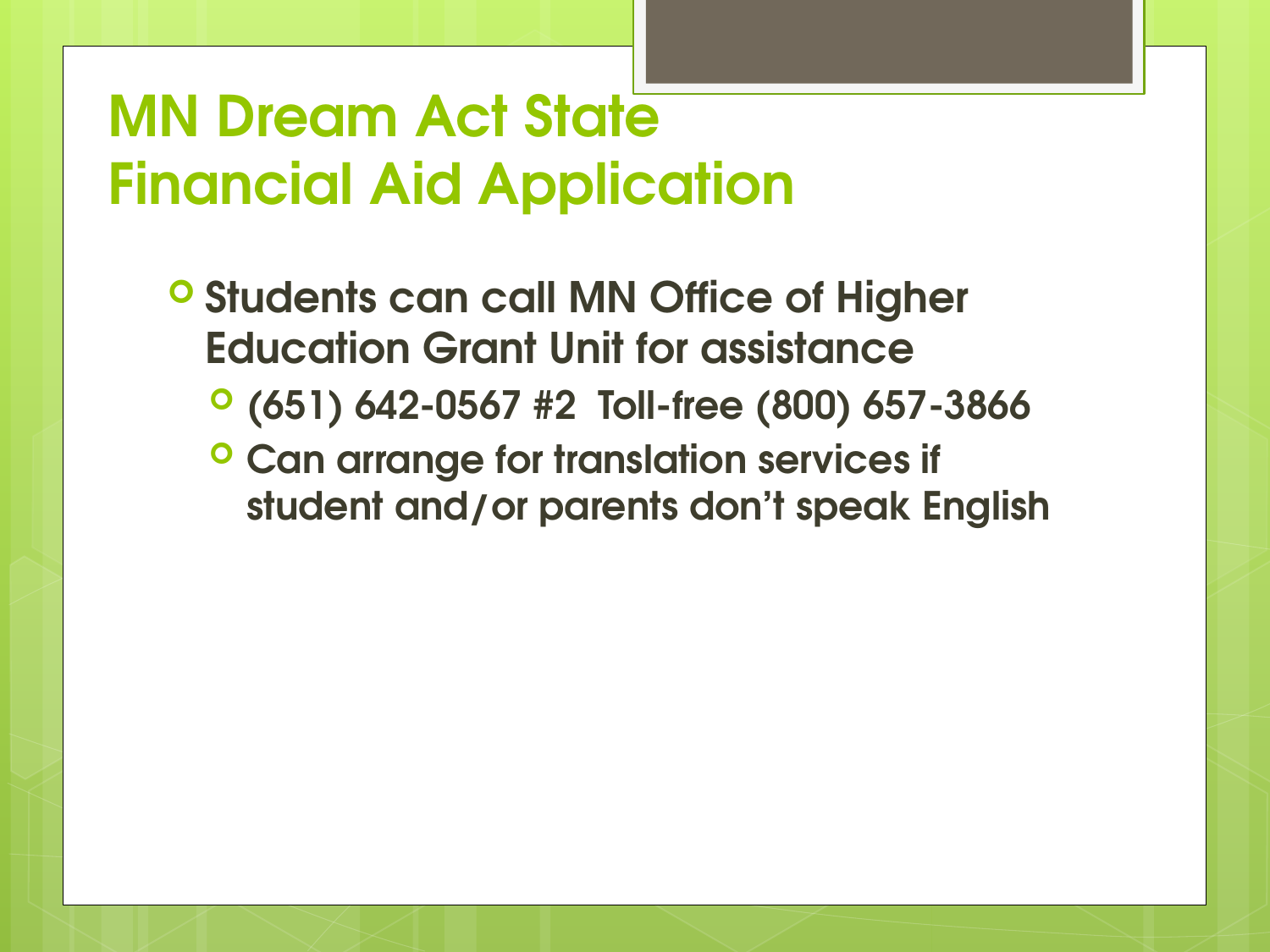

# MN Dream Act State Financial Aid Application
Students can call MN Office of Higher Education Grant Unit for assistance
(651) 642-0567 #2  Toll-free (800) 657-3866
Can arrange for translation services if student and/or parents don’t speak English